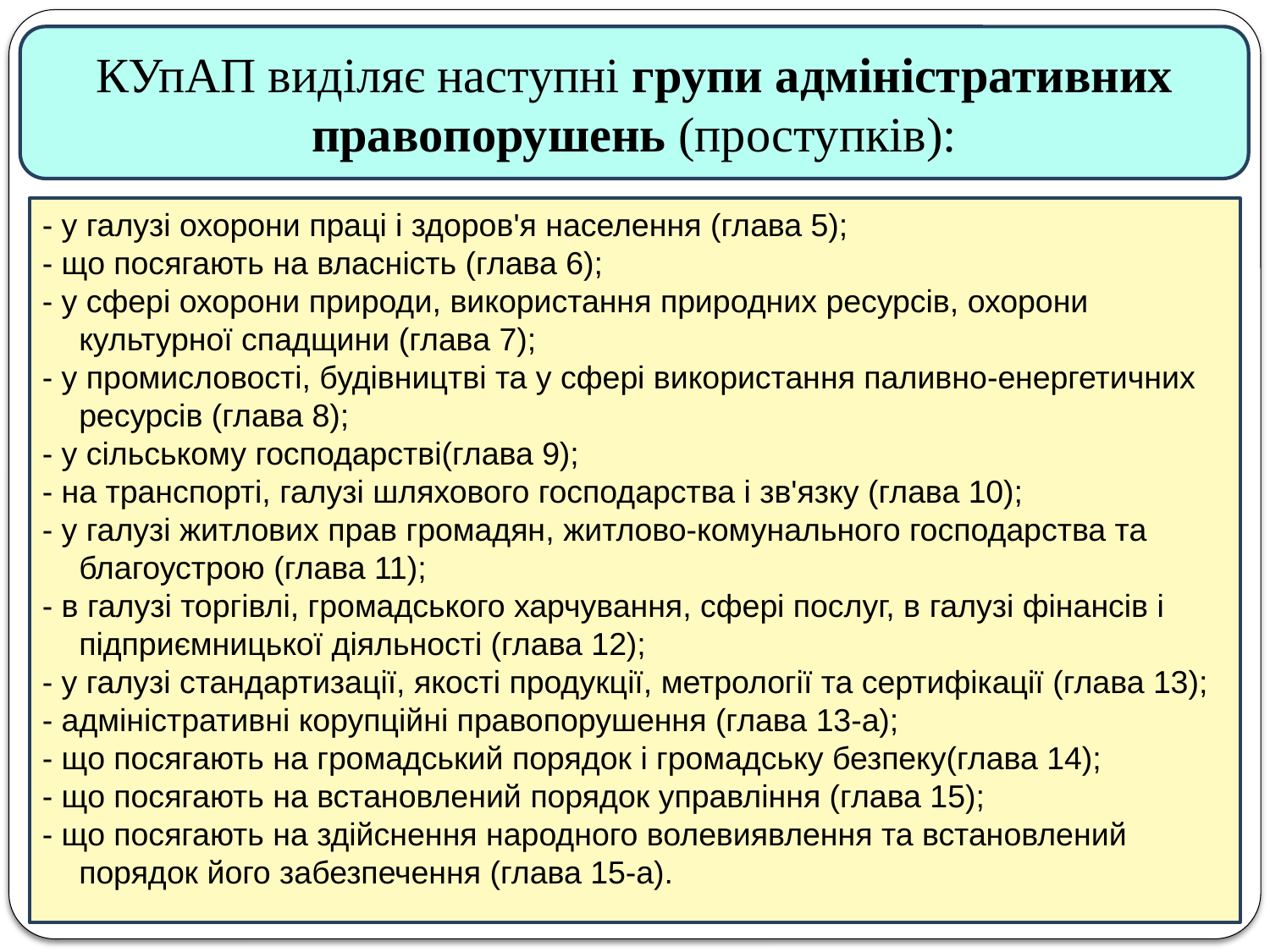

КУпАП виділяє наступні групи адміністративних правопорушень (проступків):
- у галузі охорони праці і здоров'я населення (глава 5);
- що посягають на власність (глава 6);
- у сфері охорони природи, використання природних ресурсів, охорони культурної спадщини (глава 7);
- у промисловості, будівництві та у сфері використання паливно-енергетичних ресурсів (глава 8);
- у сільському господарстві(глава 9);
- на транспорті, галузі шляхового господарства і зв'язку (глава 10);
- у галузі житлових прав громадян, житлово-комунального господарства та благоустрою (глава 11);
- в галузі торгівлі, громадського харчування, сфері послуг, в галузі фінансів і підприємницької діяльності (глава 12);
- у галузі стандартизації, якості продукції, метрології та сертифікації (глава 13);
- адміністративні корупційні правопорушення (глава 13-а);
- що посягають на громадський порядок і громадську безпеку(глава 14);
- що посягають на встановлений порядок управління (глава 15);
- що посягають на здійснення народного волевиявлення та встановлений порядок його забезпечення (глава 15-а).